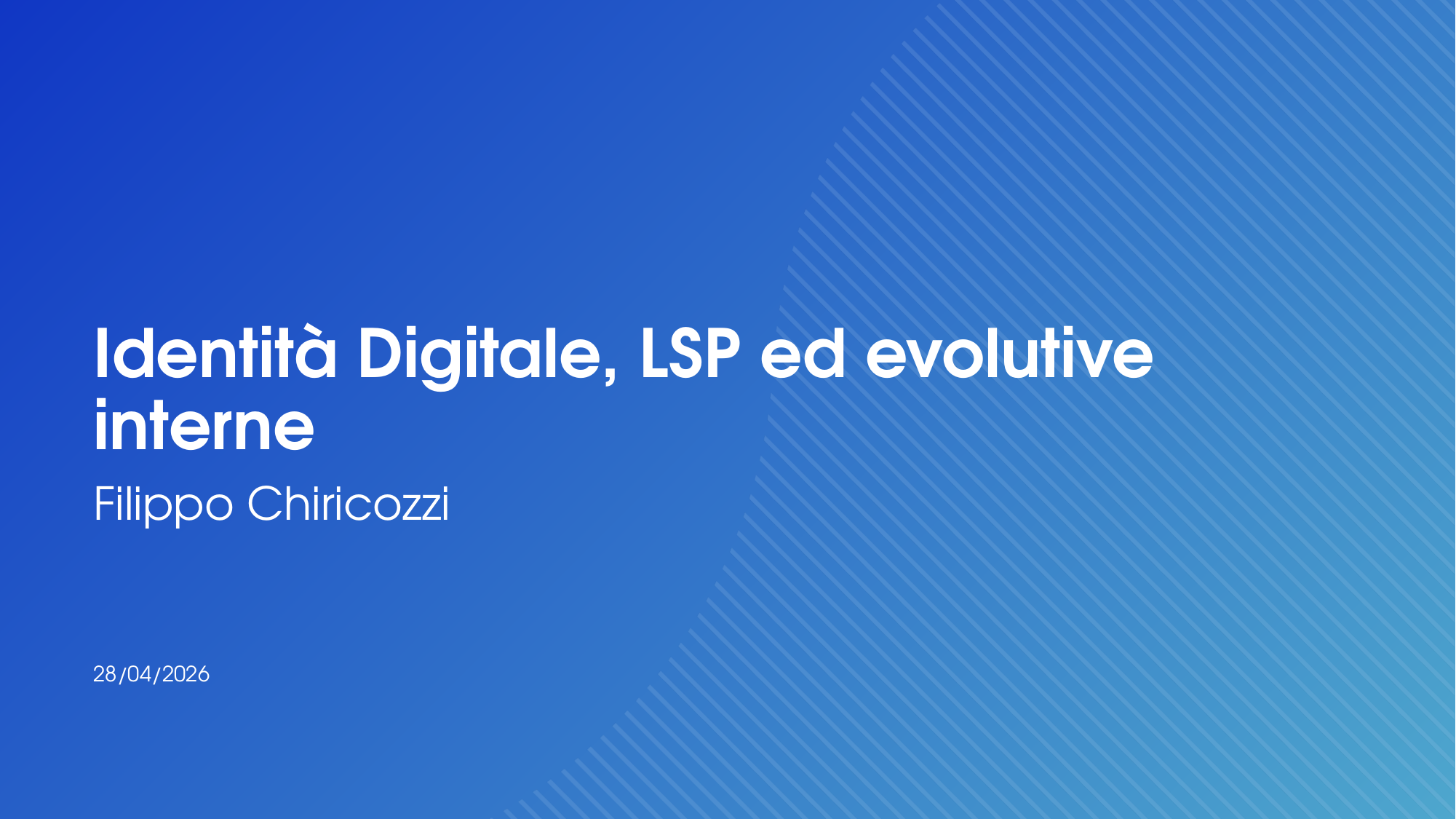

Identità Digitale, LSP ed evolutive interne
Filippo Chiricozzi
28/04/2026